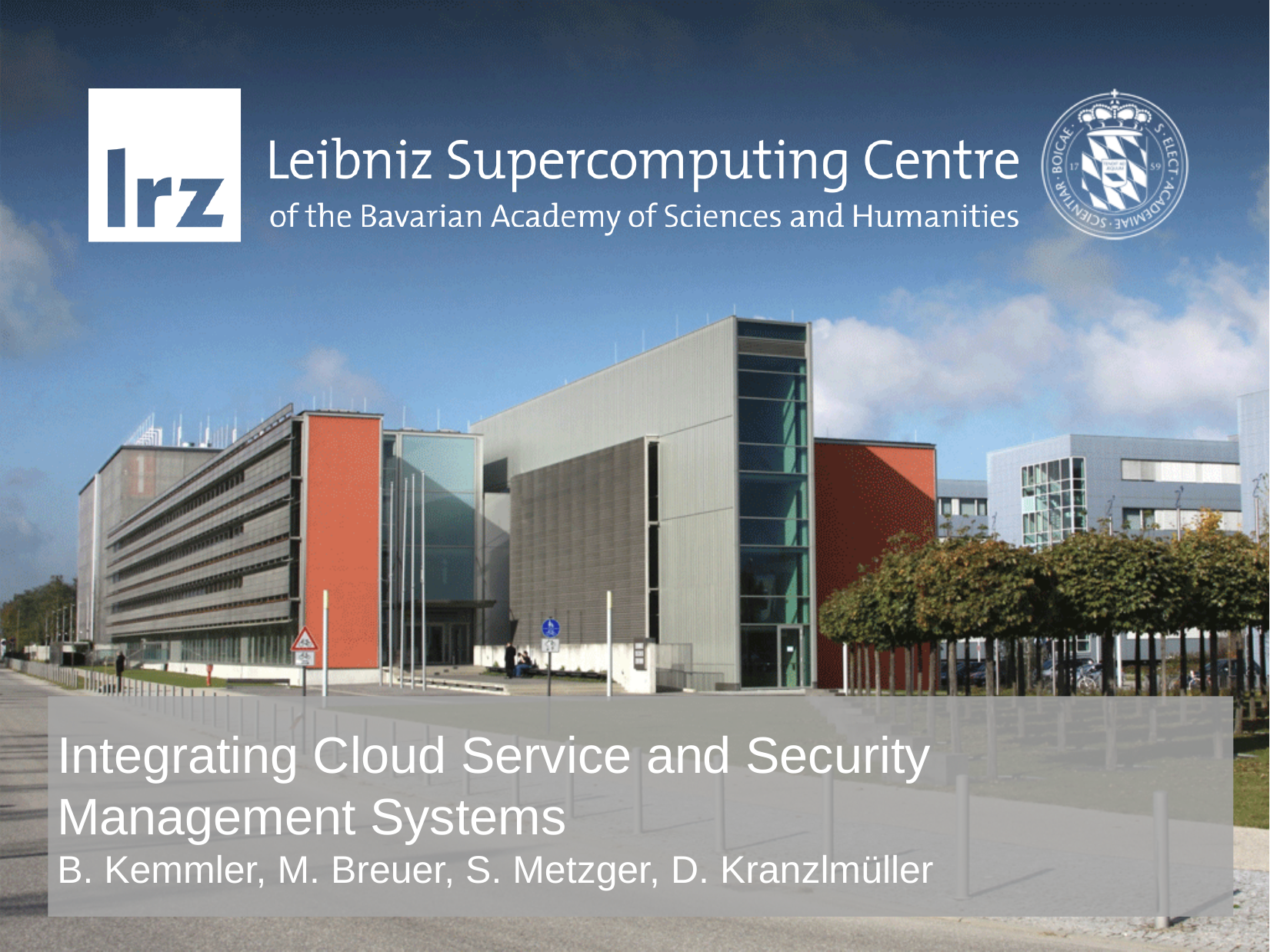

# Integrating Cloud Service and Security Management Systems B. Kemmler, M. Breuer, S. Metzger, D. Kranzlmüller